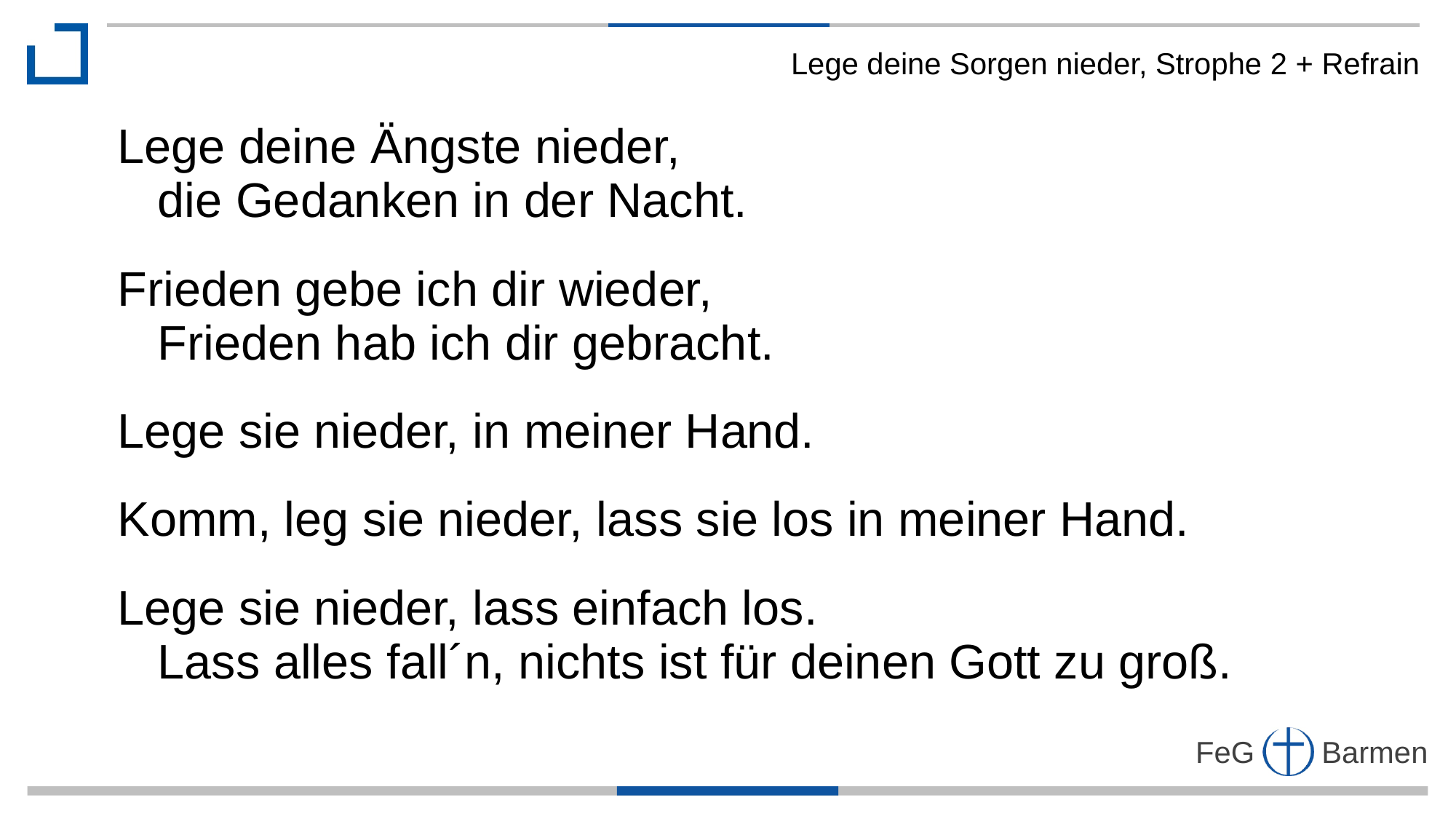

Lege deine Sorgen nieder, Strophe 2 + Refrain
Lege deine Ängste nieder,
   die Gedanken in der Nacht.
Frieden gebe ich dir wieder,
   Frieden hab ich dir gebracht.
Lege sie nieder, in meiner Hand.
Komm, leg sie nieder, lass sie los in meiner Hand.
Lege sie nieder, lass einfach los.
   Lass alles fall´n, nichts ist für deinen Gott zu groß.